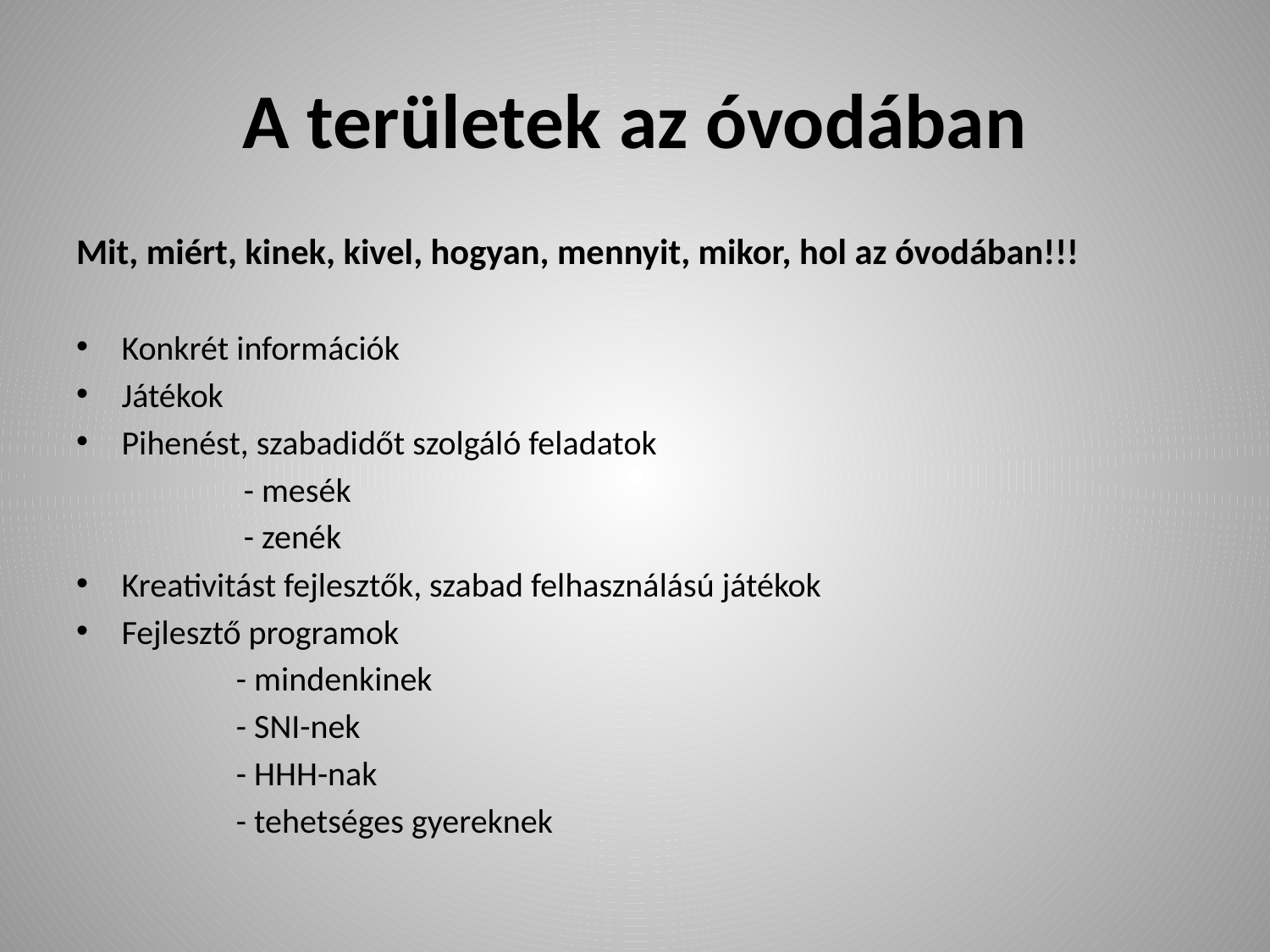

# A területek az óvodában
Mit, miért, kinek, kivel, hogyan, mennyit, mikor, hol az óvodában!!!

Konkrét információk
Játékok
Pihenést, szabadidőt szolgáló feladatok
                      - mesék
                      - zenék
Kreativitást fejlesztők, szabad felhasználású játékok
Fejlesztő programok
                     - mindenkinek
                     - SNI-nek
                     - HHH-nak
                     - tehetséges gyereknek